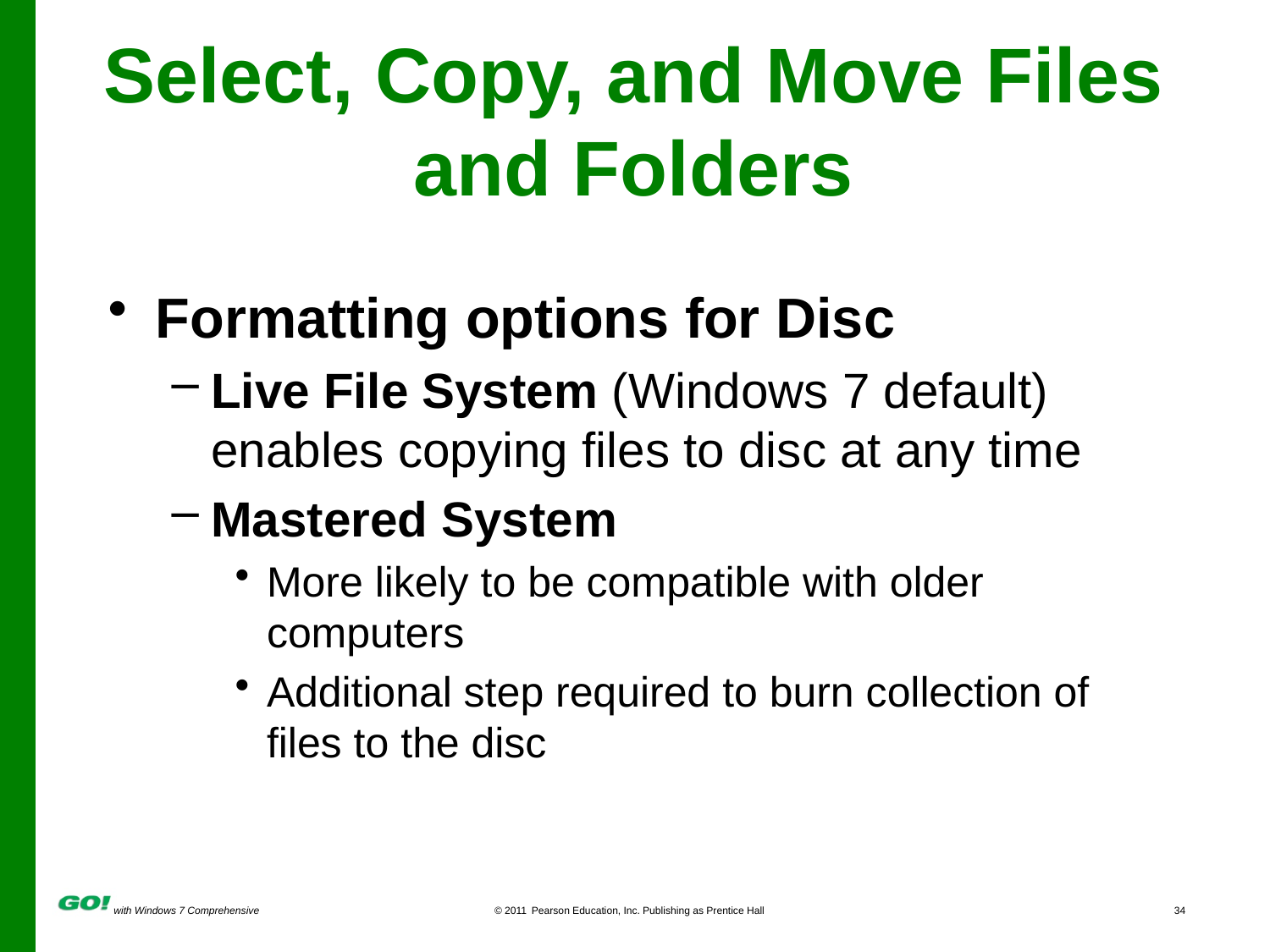

# Select, Copy, and Move Files and Folders
Formatting options for Disc
Live File System (Windows 7 default) enables copying files to disc at any time
Mastered System
More likely to be compatible with older computers
Additional step required to burn collection of files to the disc